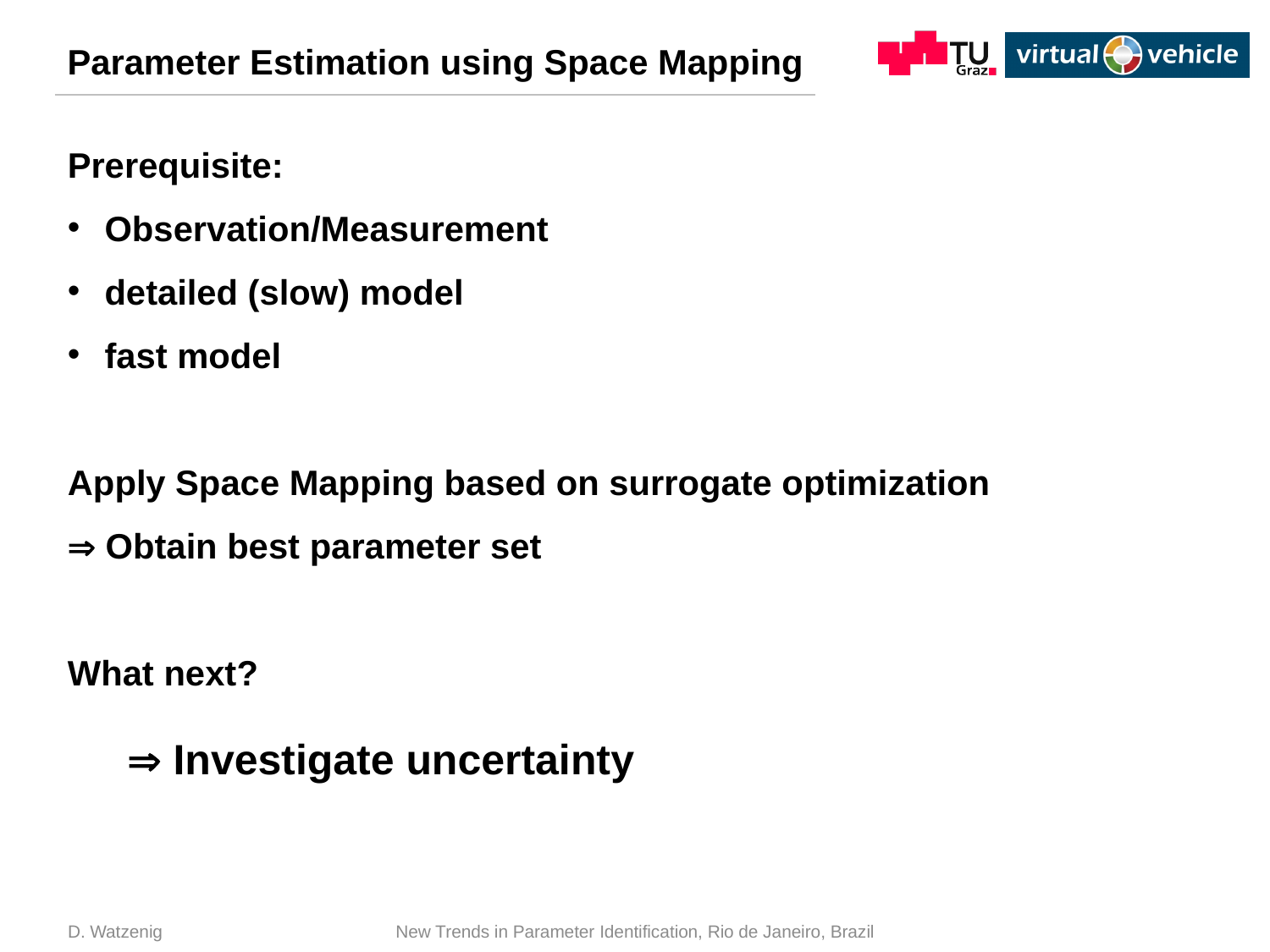

# Parameter Estimation using Space Mapping
Prerequisite:
Observation/Measurement
detailed (slow) model
fast model

Apply Space Mapping based on surrogate optimization
⇒ Obtain best parameter set

What next?
⇒ Investigate uncertainty
D. Watzenig
New Trends in Parameter Identification, Rio de Janeiro, Brazil